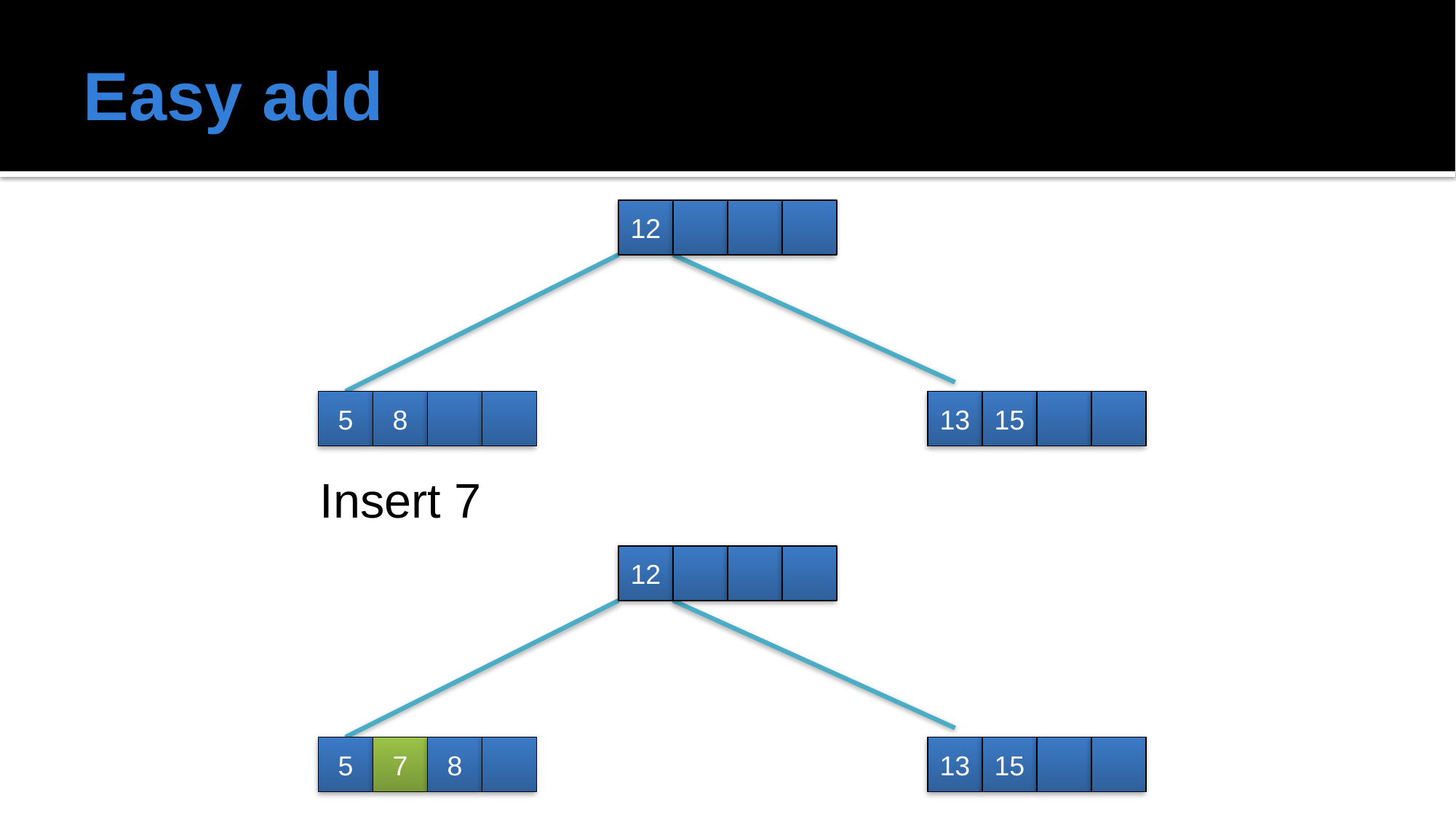

# Easy add
12

5
8

13
15

Insert 7
12

5
7
8

13
15